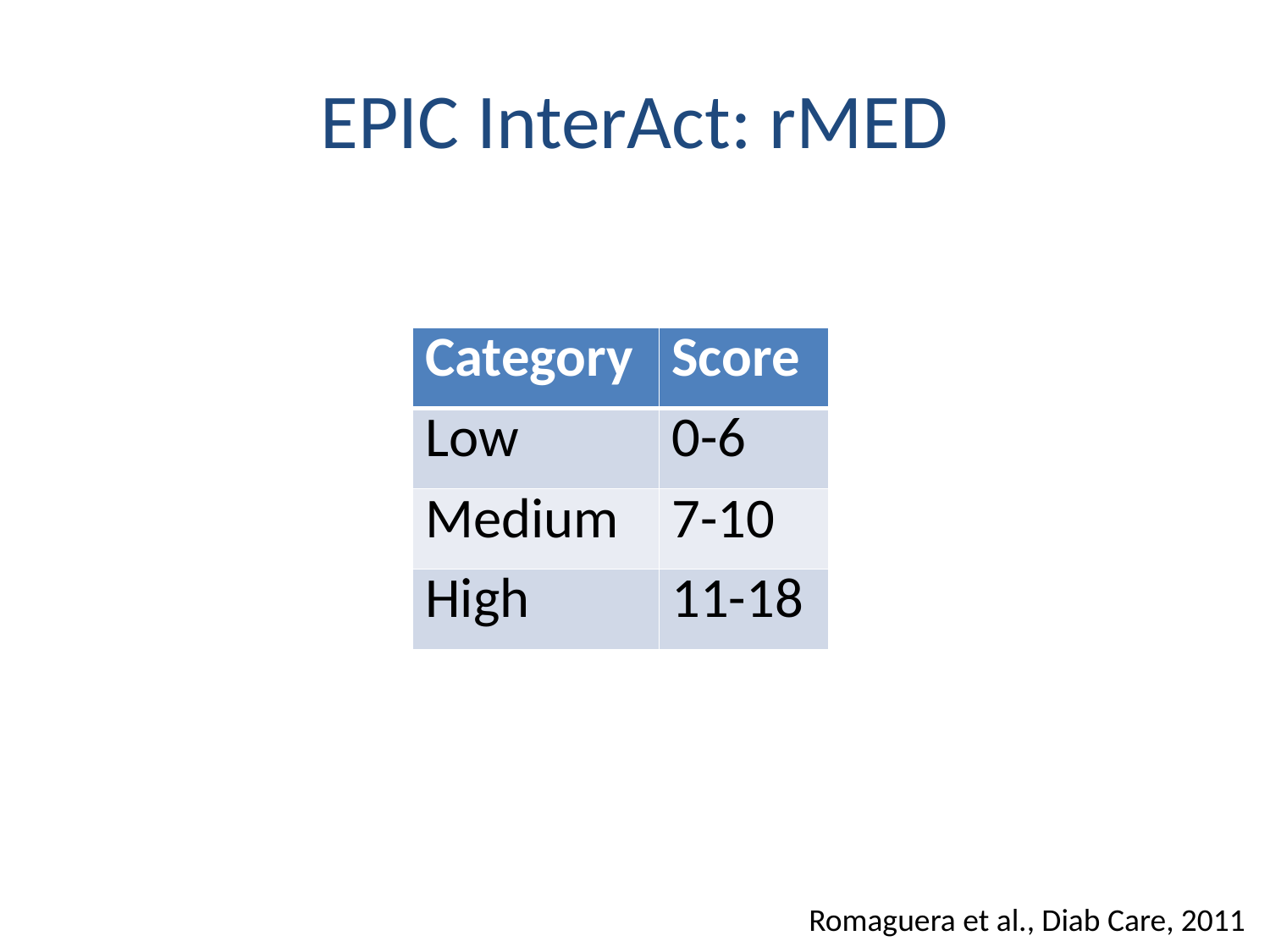

# EPIC InterAct: rMED
| Category | Score |
| --- | --- |
| Low | 0-6 |
| Medium | 7-10 |
| High | 11-18 |
Romaguera et al., Diab Care, 2011